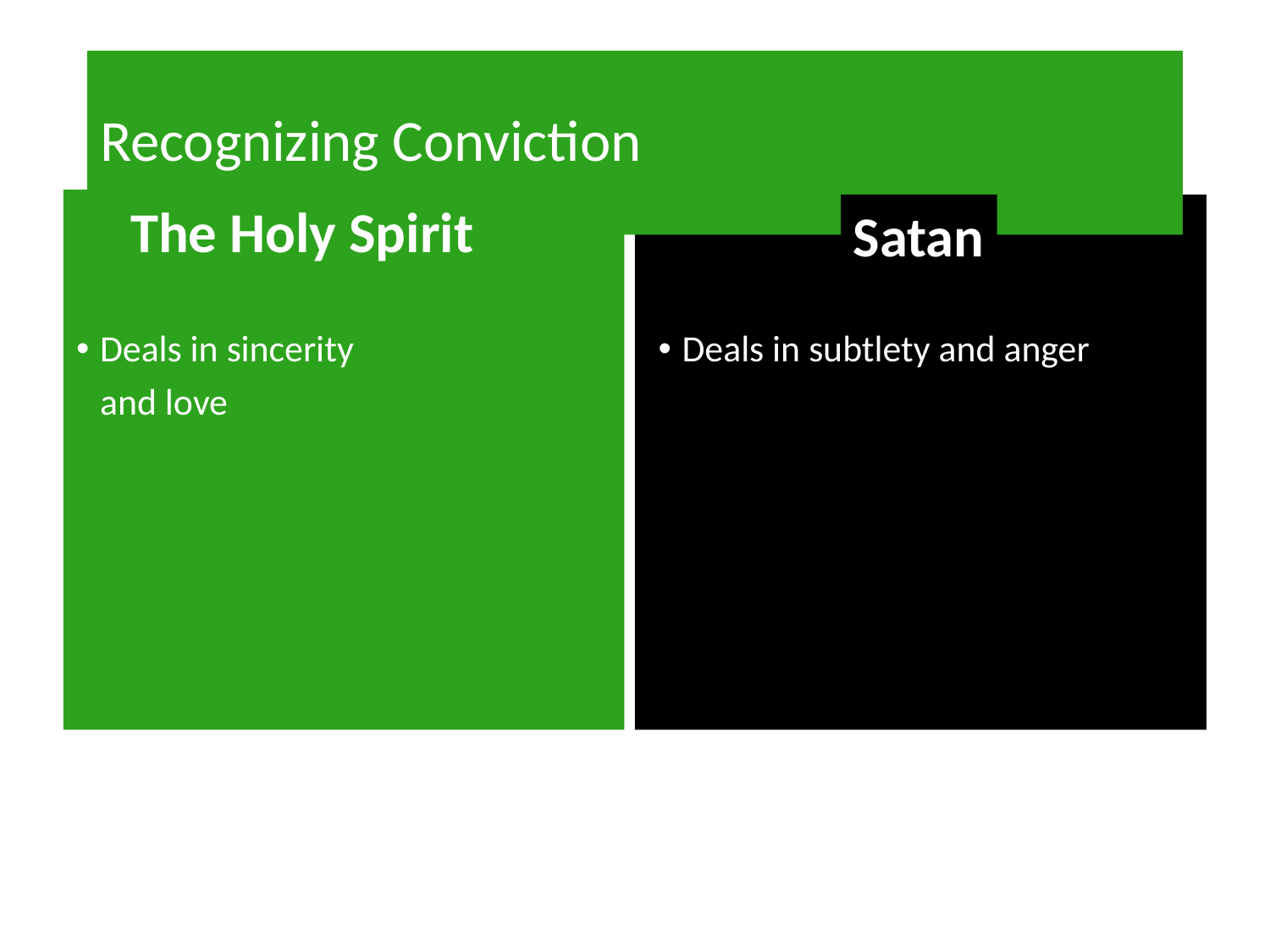

# Recognizing Conviction

The Holy Spirit
Satan

Deals in sincerity
	and love
Deals in subtlety and anger